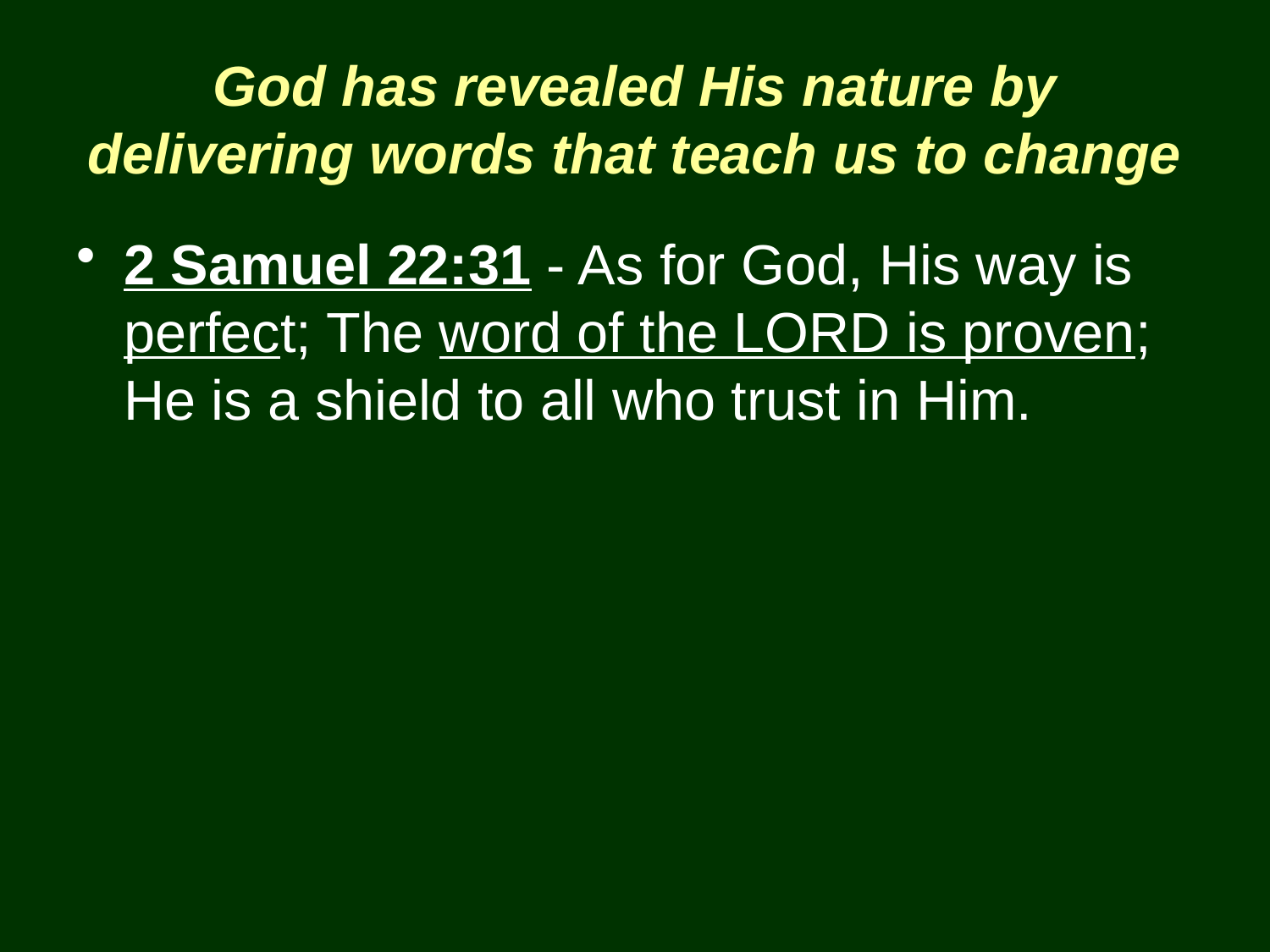

# God has revealed His nature by delivering words that teach us to change
2 Samuel 22:31 - As for God, His way is perfect; The word of the LORD is proven; He is a shield to all who trust in Him.